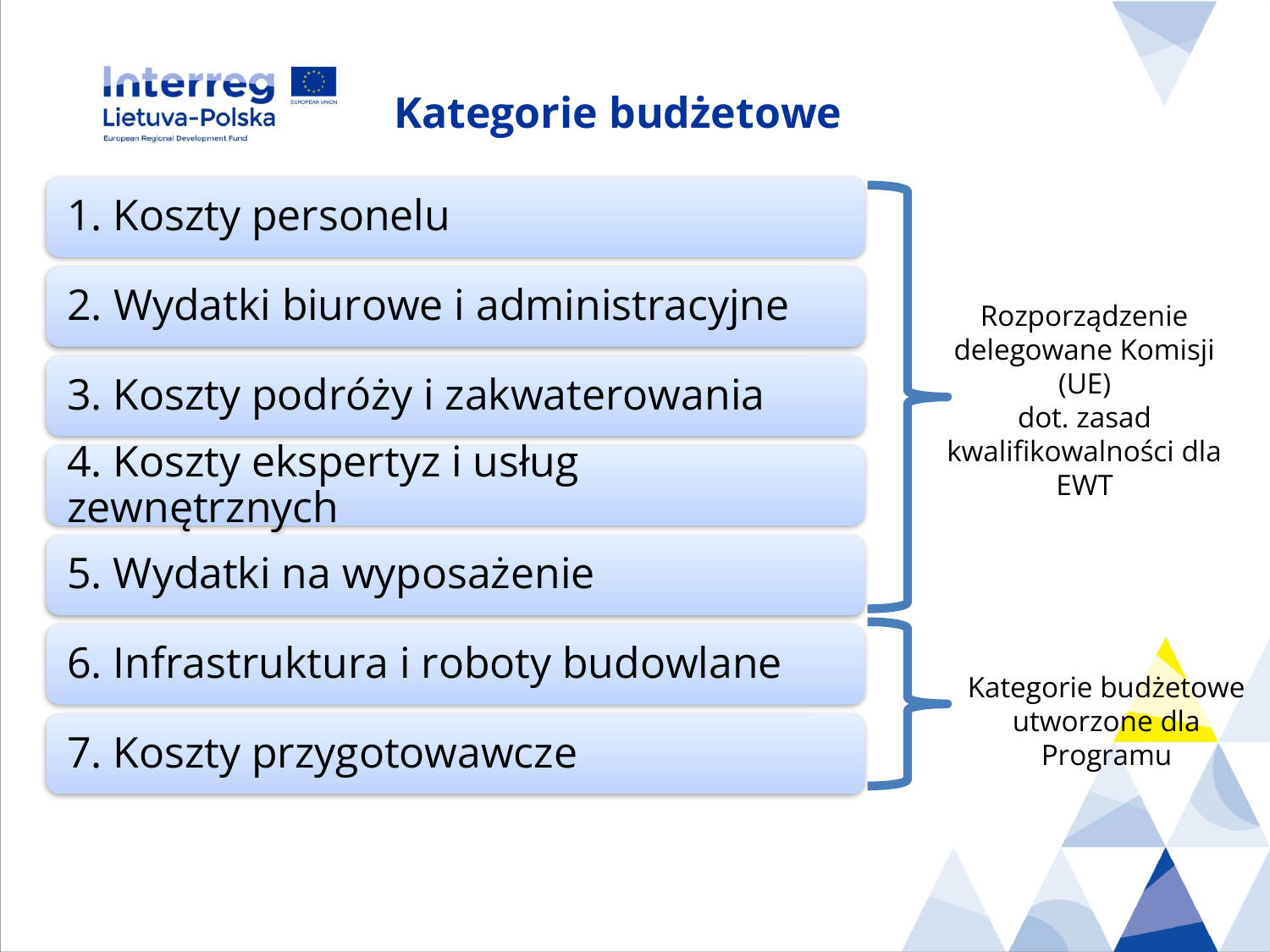

# Kategorie budżetowe
1. Koszty personelu
2. Wydatki biurowe i administracyjne
3. Koszty podróży i zakwaterowania
4. Koszty ekspertyz i usług zewnętrznych
5. Wydatki na wyposażenie
6. Infrastruktura i roboty budowlane
7. Koszty przygotowawcze

Rozporządzenie
delegowane Komisji (UE)
dot. zasad kwalifikowalności dla EWT

Kategorie budżetowe utworzone dla Programu